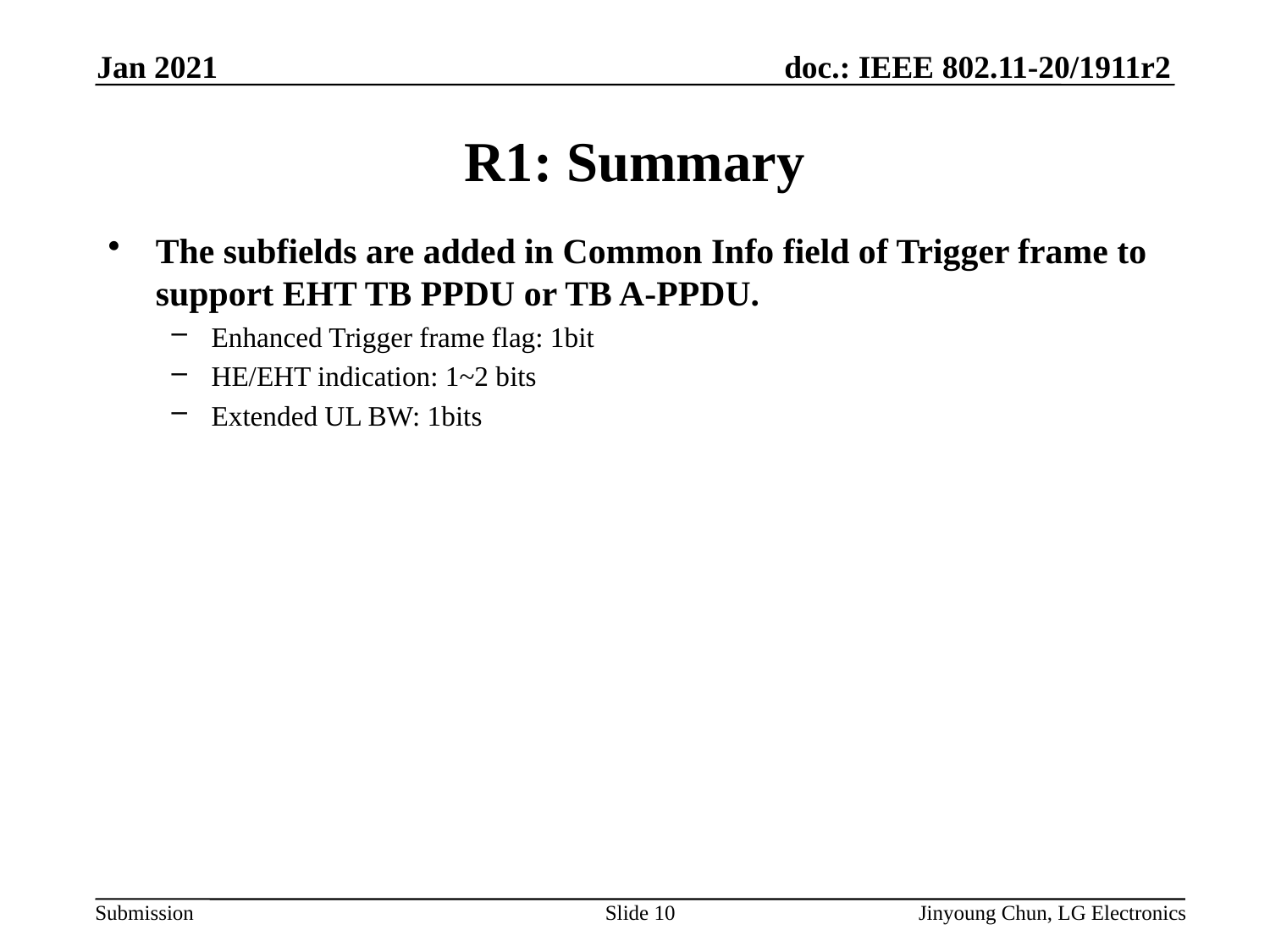

Jan 2021
# R1: Summary
The subfields are added in Common Info field of Trigger frame to support EHT TB PPDU or TB A-PPDU.
Enhanced Trigger frame flag: 1bit
HE/EHT indication: 1~2 bits
Extended UL BW: 1bits

Slide 10
Jinyoung Chun, LG Electronics